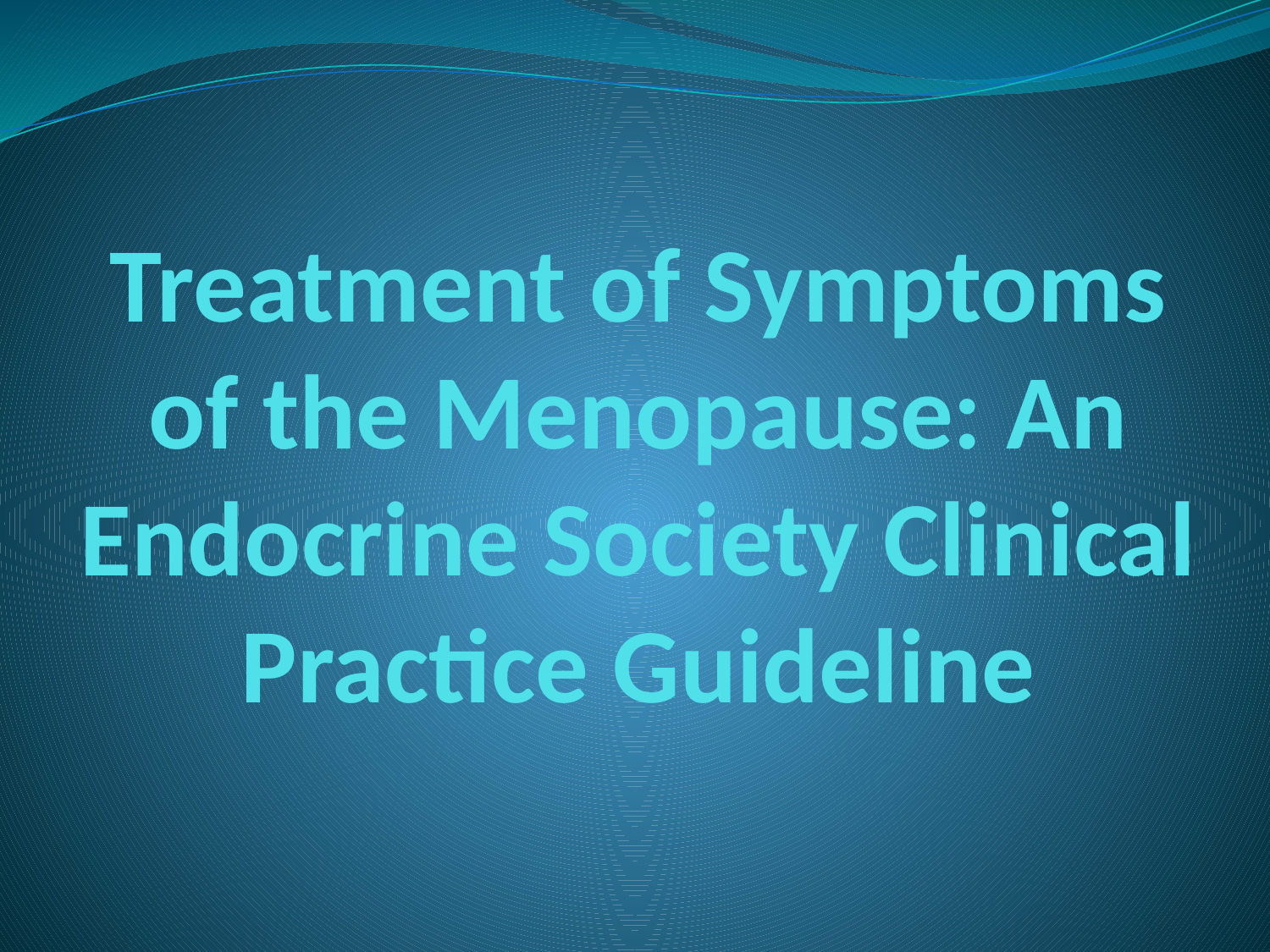

# Treatment of Symptoms of the Menopause: An Endocrine Society Clinical Practice Guideline